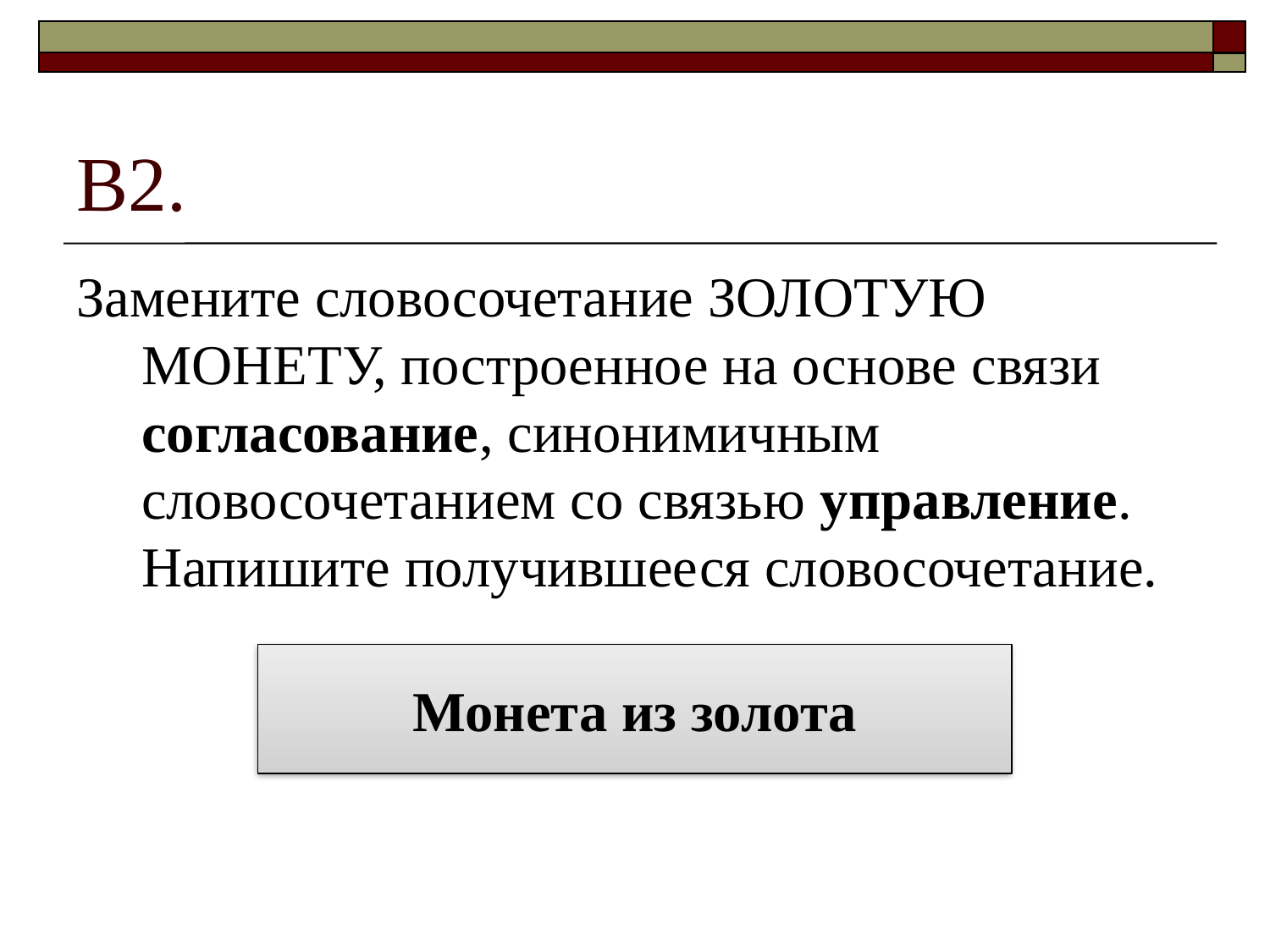

# В2.
Замените словосочетание ЗОЛОТУЮ МОНЕТУ, построенное на основе связи согласование, синонимичным словосочетанием со связью управление. Напишите получившееся словосочетание.
Монета из золота